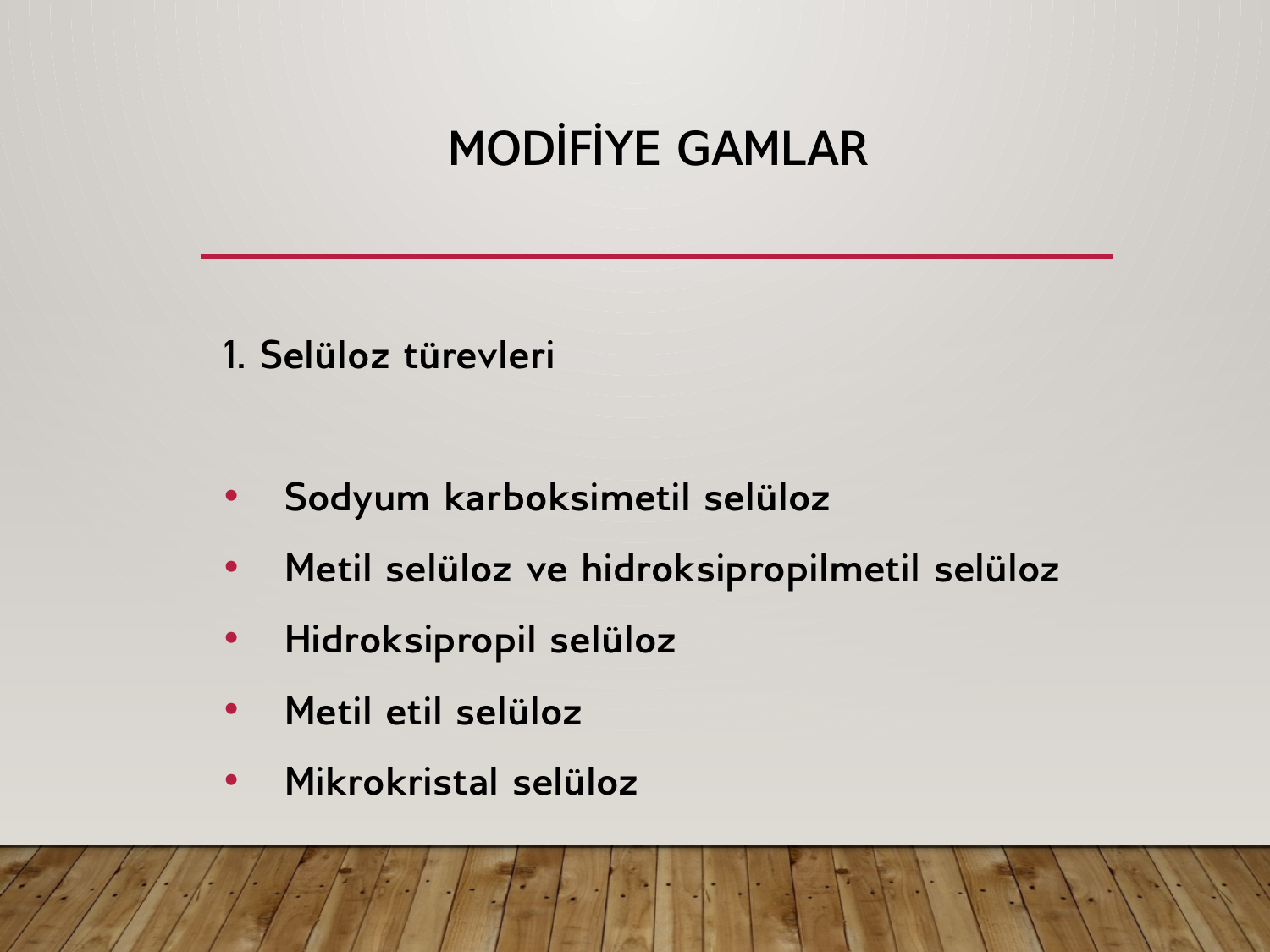

# Modifiye gamlar

1. Selüloz türevleri

Sodyum karboksimetil selüloz
Metil selüloz ve hidroksipropilmetil selüloz
Hidroksipropil selüloz
Metil etil selüloz
Mikrokristal selüloz